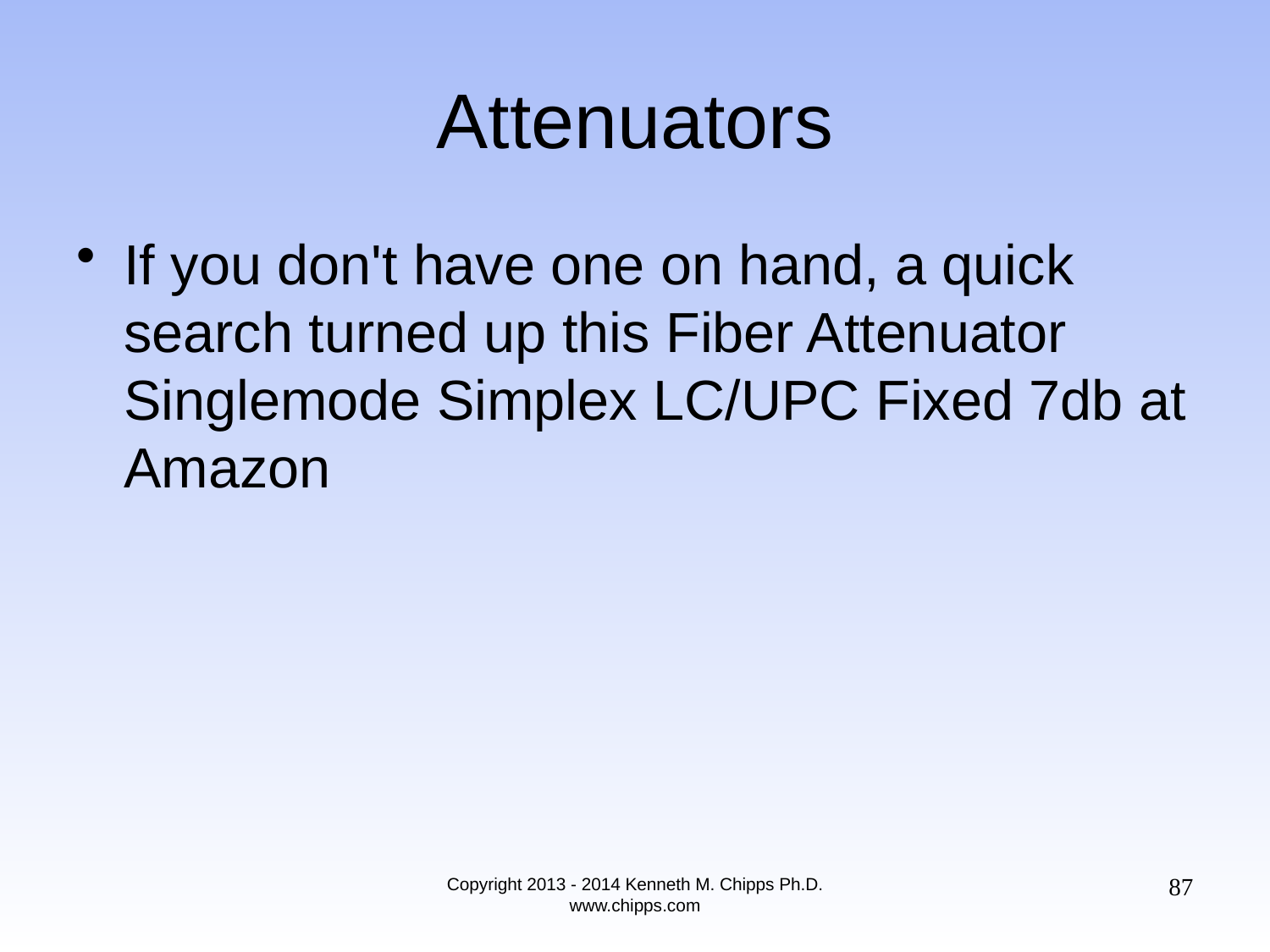

# Attenuators
If you don't have one on hand, a quick search turned up this Fiber Attenuator Singlemode Simplex LC/UPC Fixed 7db at Amazon
87
Copyright 2013 - 2014 Kenneth M. Chipps Ph.D. www.chipps.com